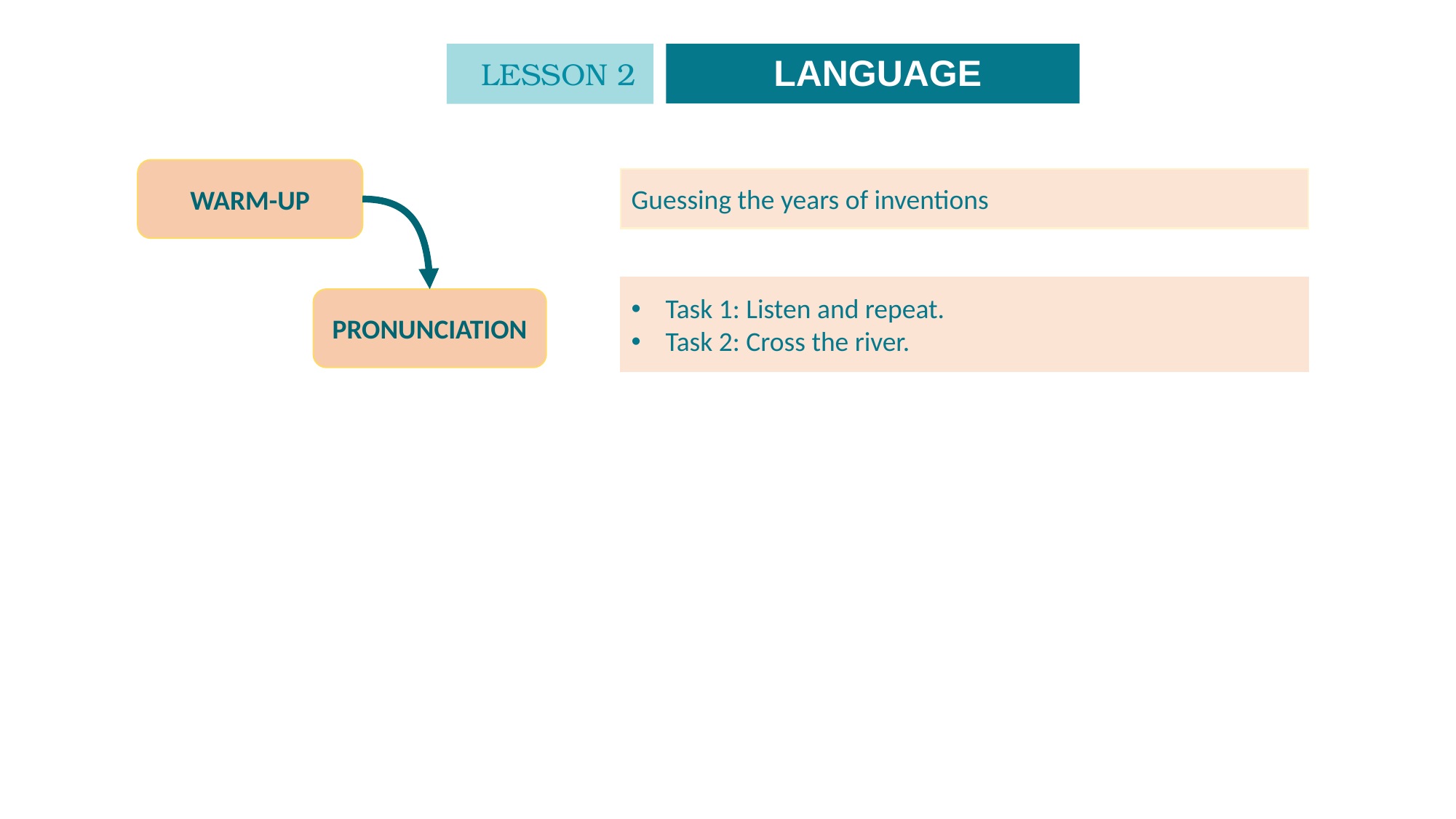

LANGUAGE
LESSON 2
WARM-UP
Guessing the years of inventions

Task 1: Listen and repeat.
Task 2: Cross the river.
PRONUNCIATION